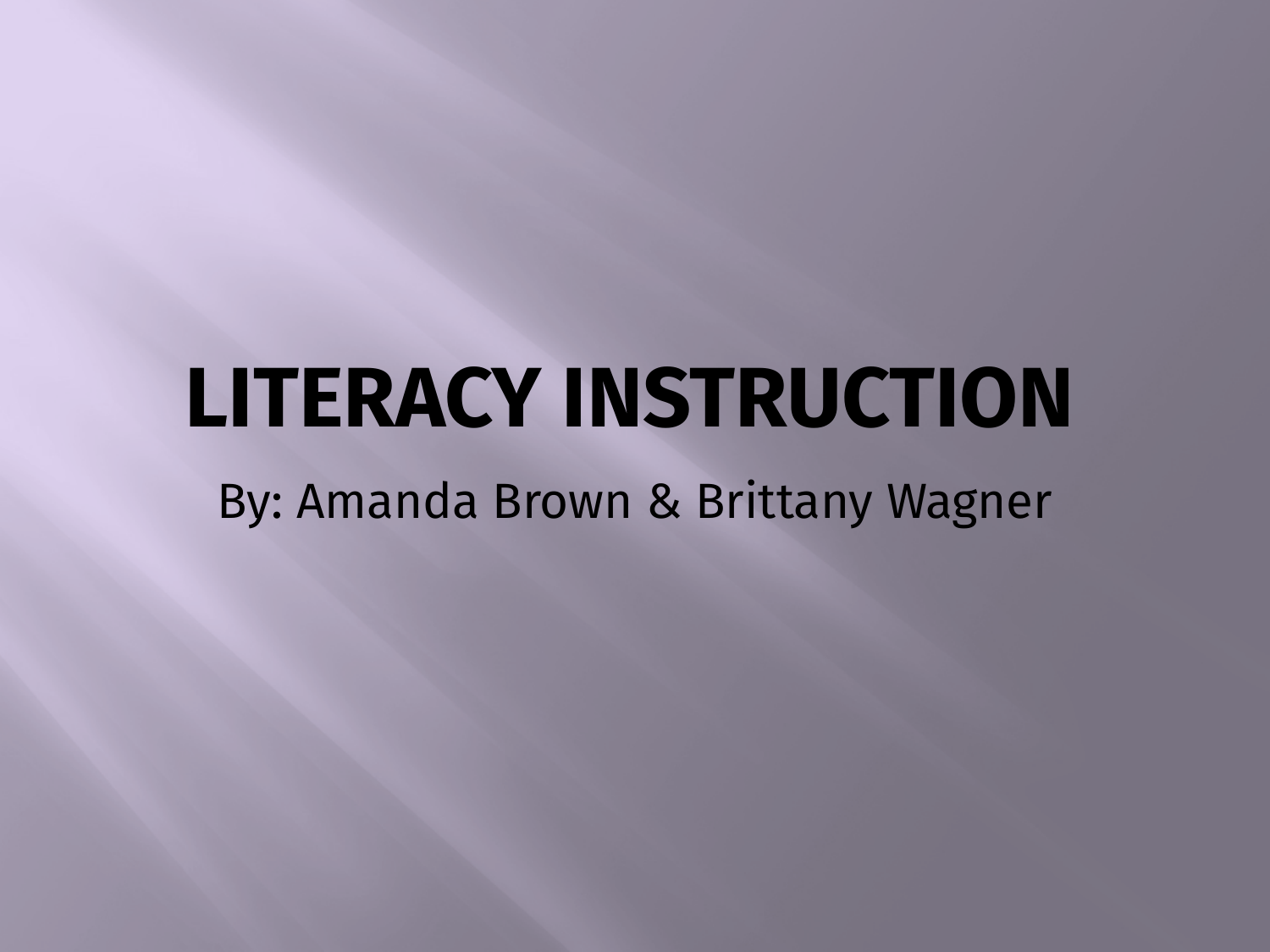

# Literacy Instruction
By: Amanda Brown & Brittany Wagner